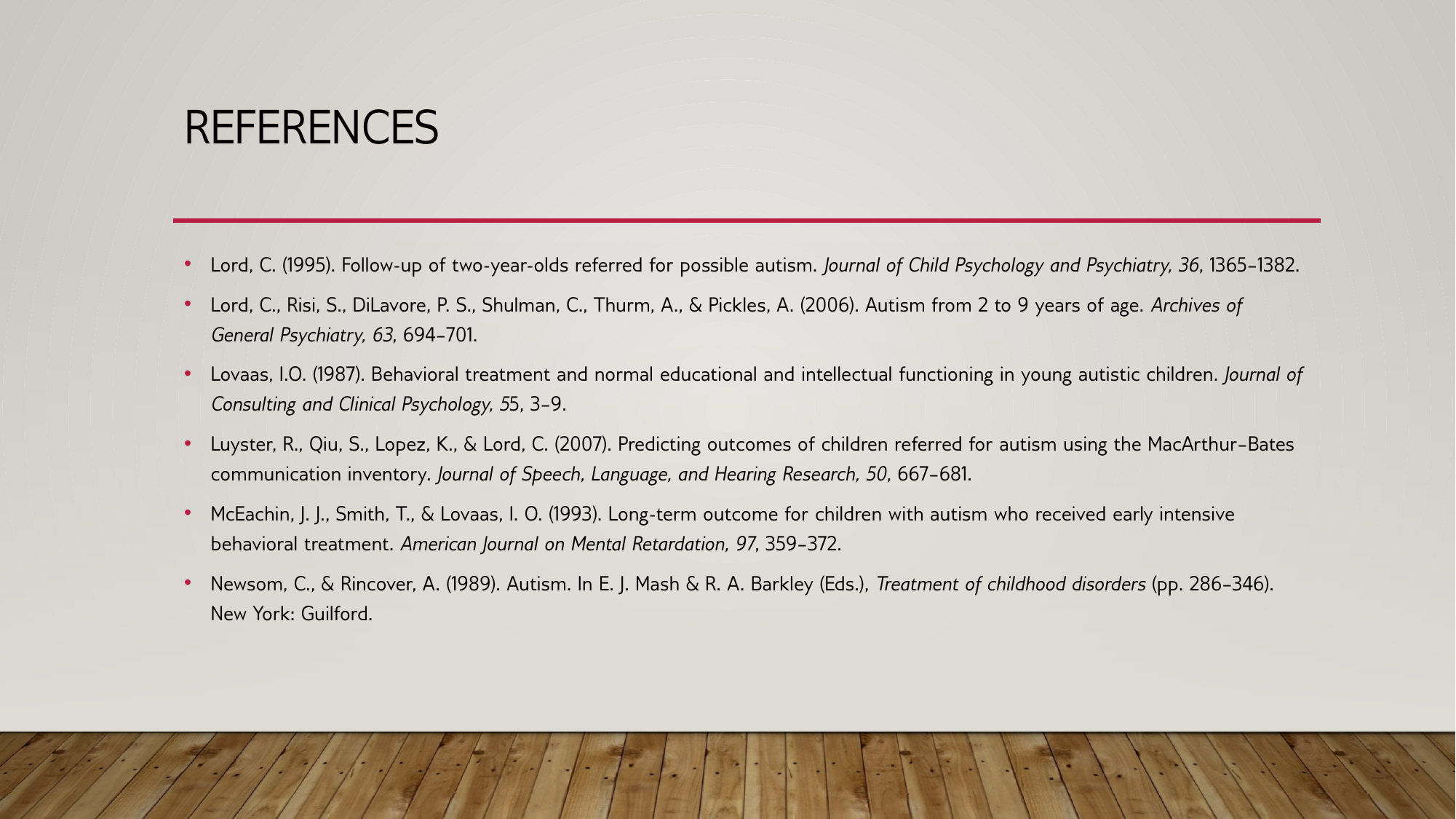

# References
Lord, C. (1995). Follow-up of two-year-olds referred for possible autism. Journal of Child Psychology and Psychiatry, 36, 1365–1382.
Lord, C., Risi, S., DiLavore, P. S., Shulman, C., Thurm, A., & Pickles, A. (2006). Autism from 2 to 9 years of age. Archives of General Psychiatry, 63, 694–701.
Lovaas, I.O. (1987). Behavioral treatment and normal educational and intellectual functioning in young autistic children. Journal of Consulting and Clinical Psychology, 55, 3–9.
Luyster, R., Qiu, S., Lopez, K., & Lord, C. (2007). Predicting outcomes of children referred for autism using the MacArthur–Bates communication inventory. Journal of Speech, Language, and Hearing Research, 50, 667–681.
McEachin, J. J., Smith, T., & Lovaas, I. O. (1993). Long-term outcome for children with autism who received early intensive behavioral treatment. American Journal on Mental Retardation, 97, 359–372.
Newsom, C., & Rincover, A. (1989). Autism. In E. J. Mash & R. A. Barkley (Eds.), Treatment of childhood disorders (pp. 286–346). New York: Guilford.